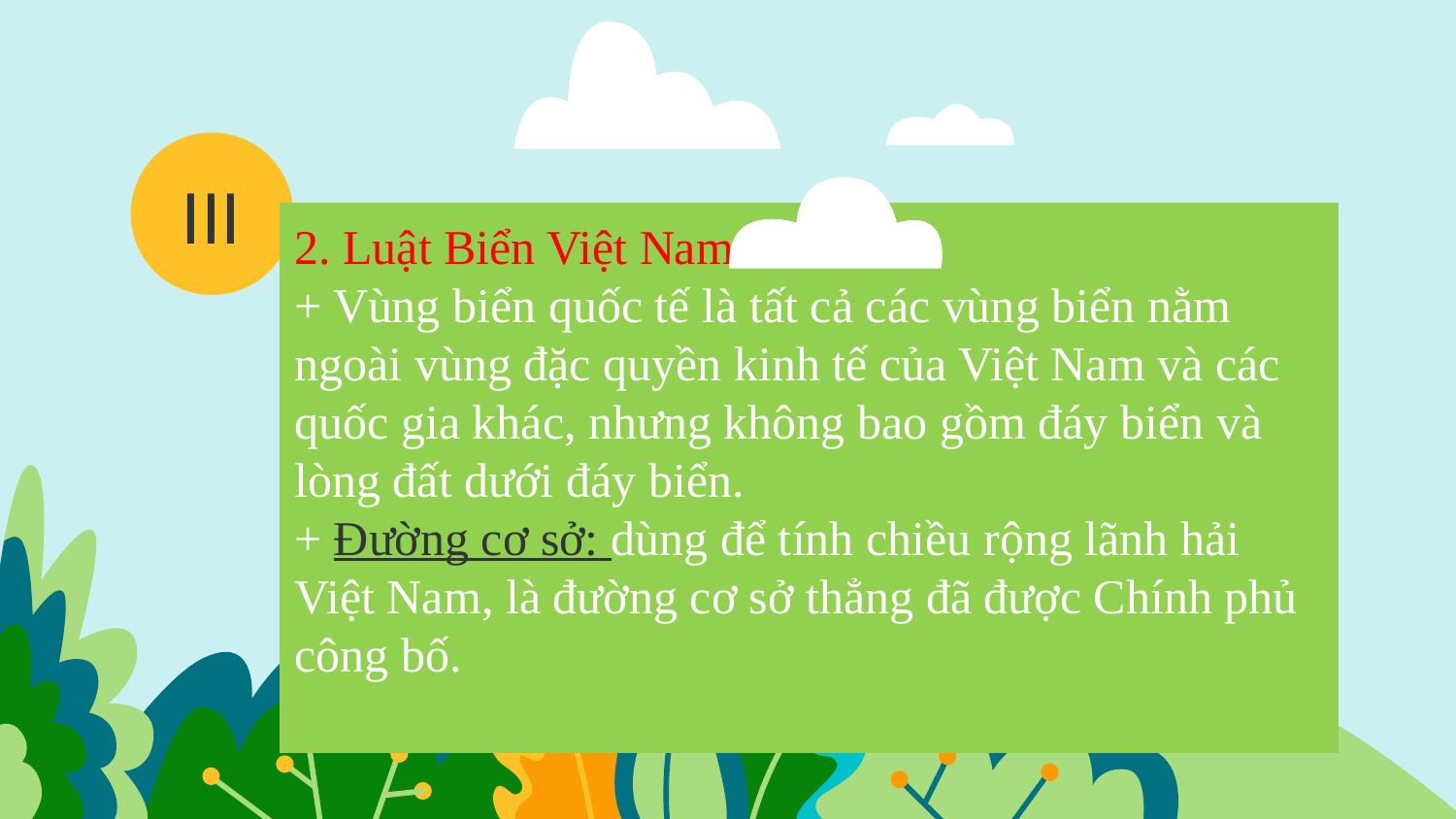

III

# 2. Luật Biển Việt Nam + Vùng biển quốc tế là tất cả các vùng biển nằm ngoài vùng đặc quyền kinh tế của Việt Nam và các quốc gia khác, nhưng không bao gồm đáy biển và lòng đất dưới đáy biển. + Đường cơ sở: dùng để tính chiều rộng lãnh hải Việt Nam, là đường cơ sở thẳng đã được Chính phủ công bố.